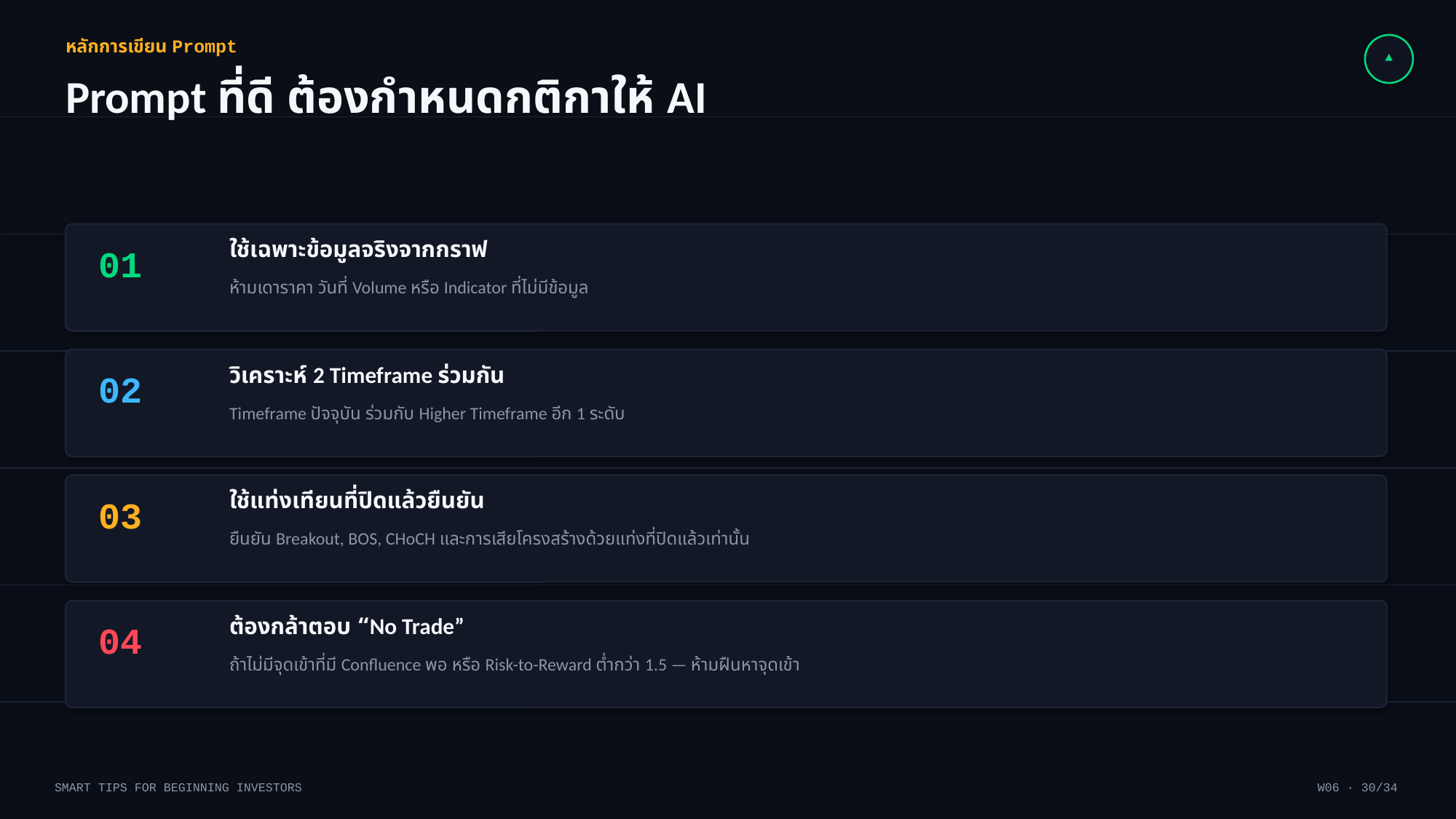

▲
หลักการเขียน Prompt

Prompt ที่ดี ต้องกำหนดกติกาให้ AI

ใช้เฉพาะข้อมูลจริงจากกราฟ
01
ห้ามเดาราคา วันที่ Volume หรือ Indicator ที่ไม่มีข้อมูล

วิเคราะห์ 2 Timeframe ร่วมกัน
02
Timeframe ปัจจุบัน ร่วมกับ Higher Timeframe อีก 1 ระดับ

ใช้แท่งเทียนที่ปิดแล้วยืนยัน
03
ยืนยัน Breakout, BOS, CHoCH และการเสียโครงสร้างด้วยแท่งที่ปิดแล้วเท่านั้น

ต้องกล้าตอบ “No Trade”
04
ถ้าไม่มีจุดเข้าที่มี Confluence พอ หรือ Risk-to-Reward ต่ำกว่า 1.5 — ห้ามฝืนหาจุดเข้า
SMART TIPS FOR BEGINNING INVESTORS
W06 · 30/34